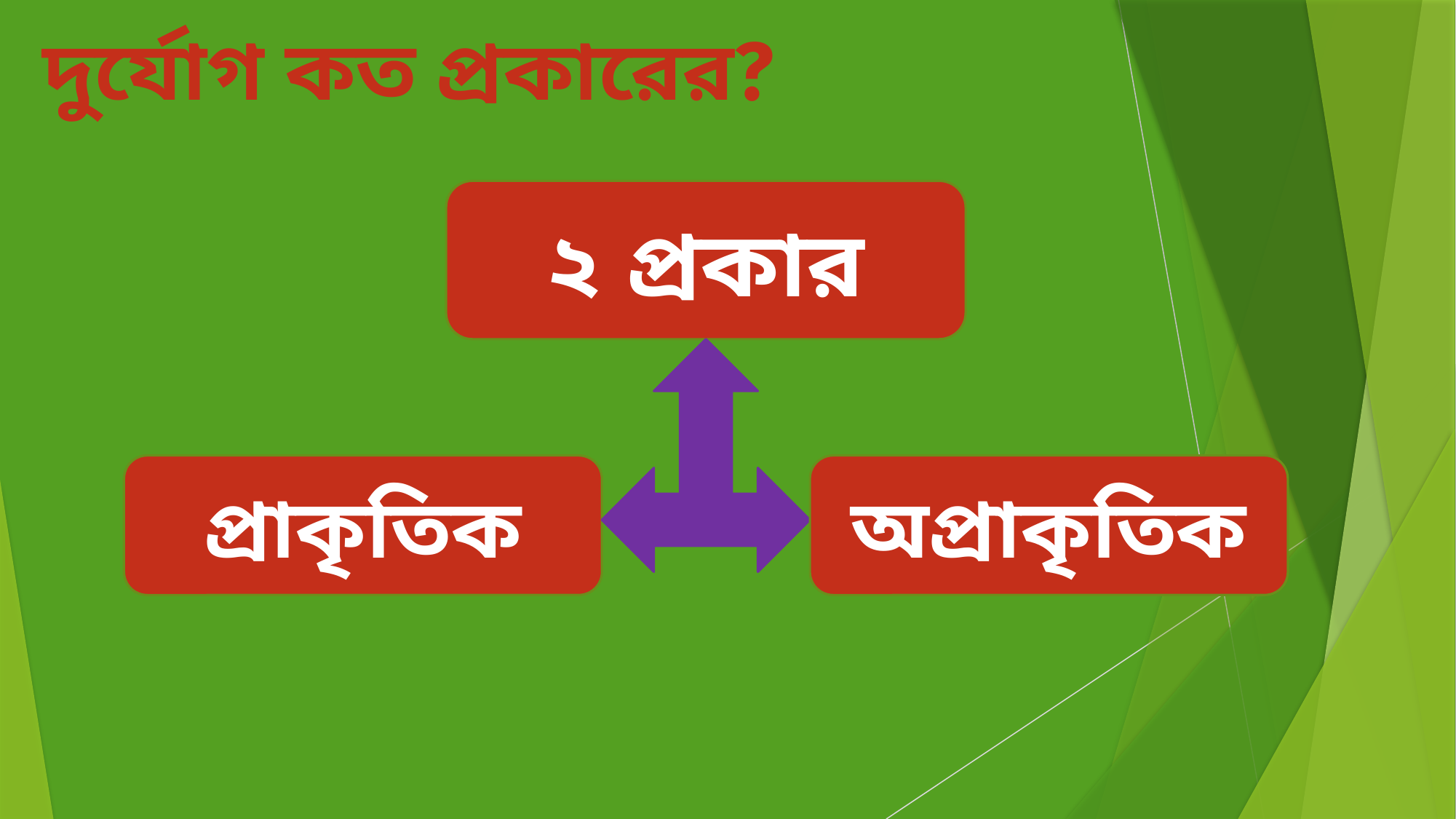

# দুর্যোগ কত প্রকারের?
২ প্রকার

অপ্রাকৃতিক
প্রাকৃতিক